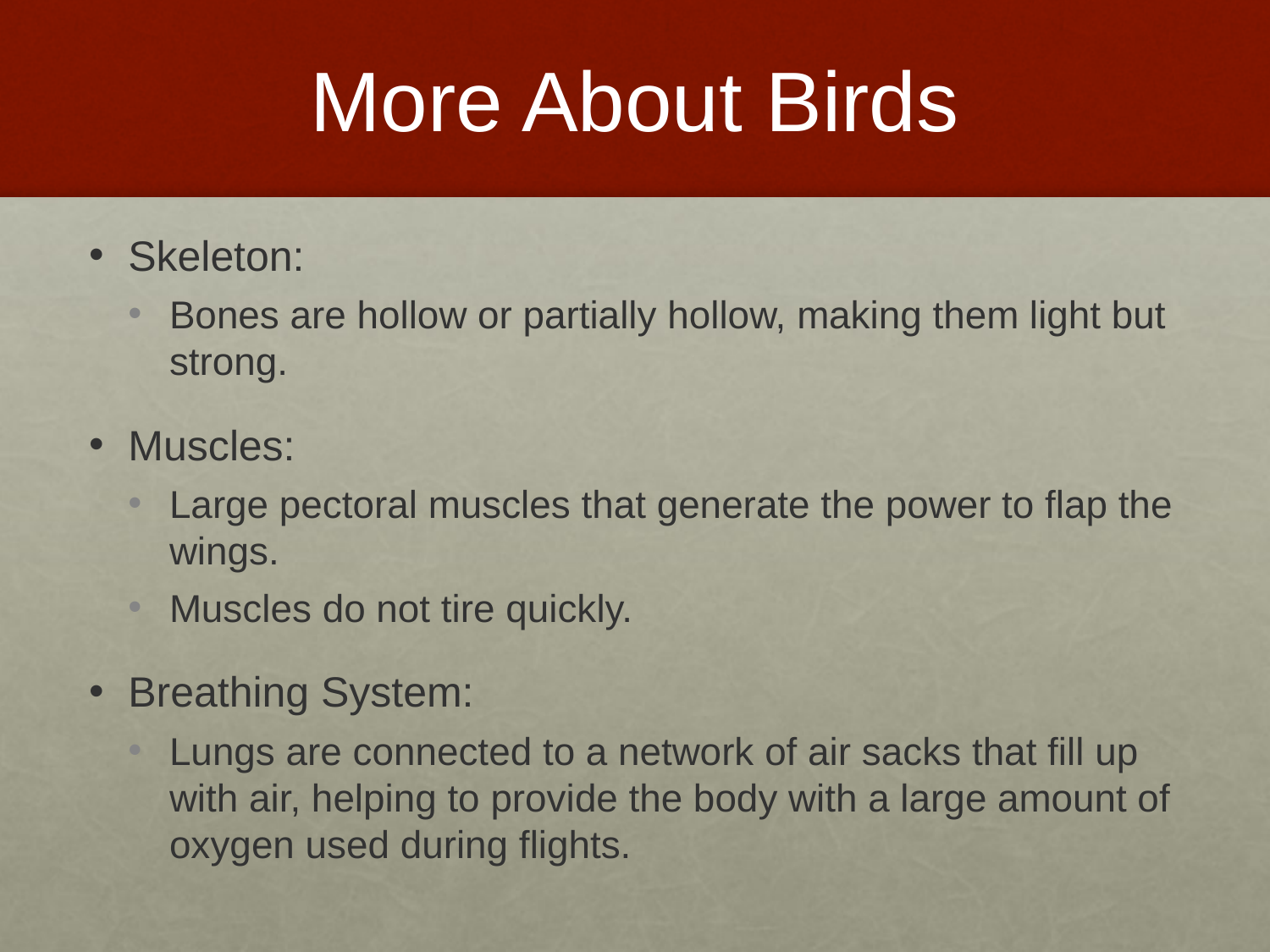

# More About Birds
Skeleton:
Bones are hollow or partially hollow, making them light but strong.
Muscles:
Large pectoral muscles that generate the power to flap the wings.
Muscles do not tire quickly.
Breathing System:
Lungs are connected to a network of air sacks that fill up with air, helping to provide the body with a large amount of oxygen used during flights.